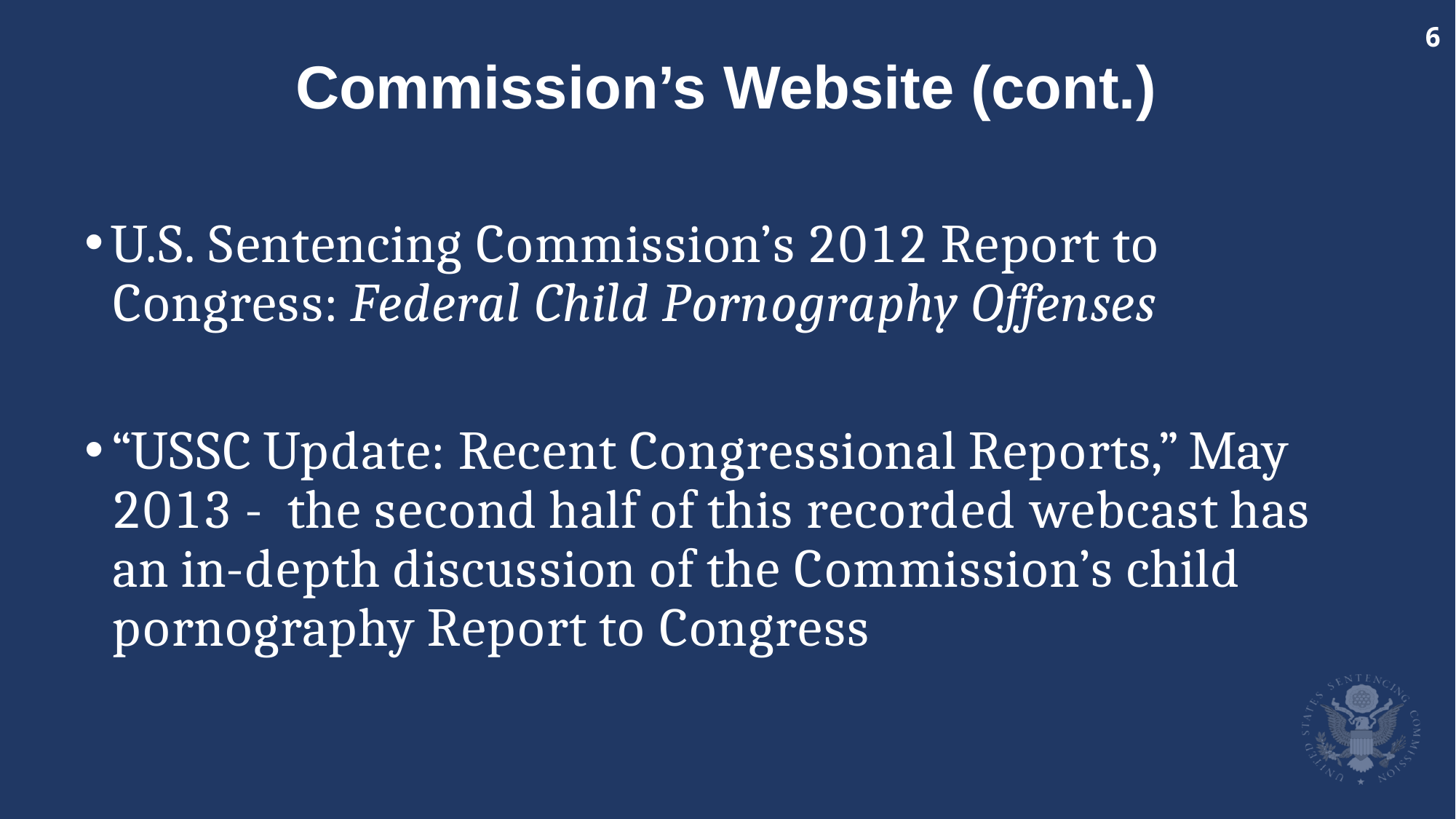

# Commission’s Website (cont.)
U.S. Sentencing Commission’s 2012 Report to Congress: Federal Child Pornography Offenses

“USSC Update: Recent Congressional Reports,” May 2013 -  the second half of this recorded webcast has an in-depth discussion of the Commission’s child pornography Report to Congress